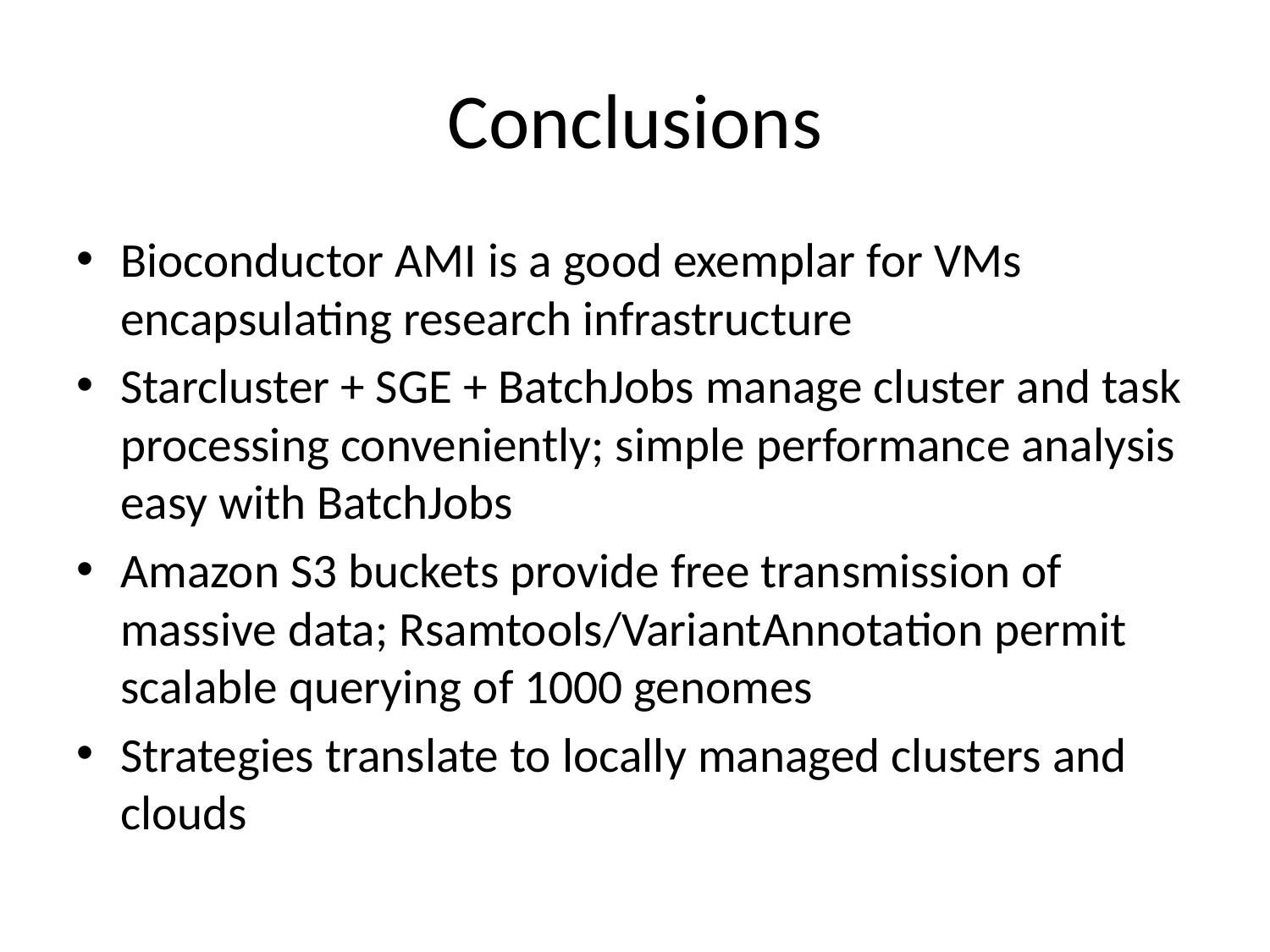

# Conclusions
Bioconductor AMI is a good exemplar for VMs encapsulating research infrastructure
Starcluster + SGE + BatchJobs manage cluster and task processing conveniently; simple performance analysis easy with BatchJobs
Amazon S3 buckets provide free transmission of massive data; Rsamtools/VariantAnnotation permit scalable querying of 1000 genomes
Strategies translate to locally managed clusters and clouds